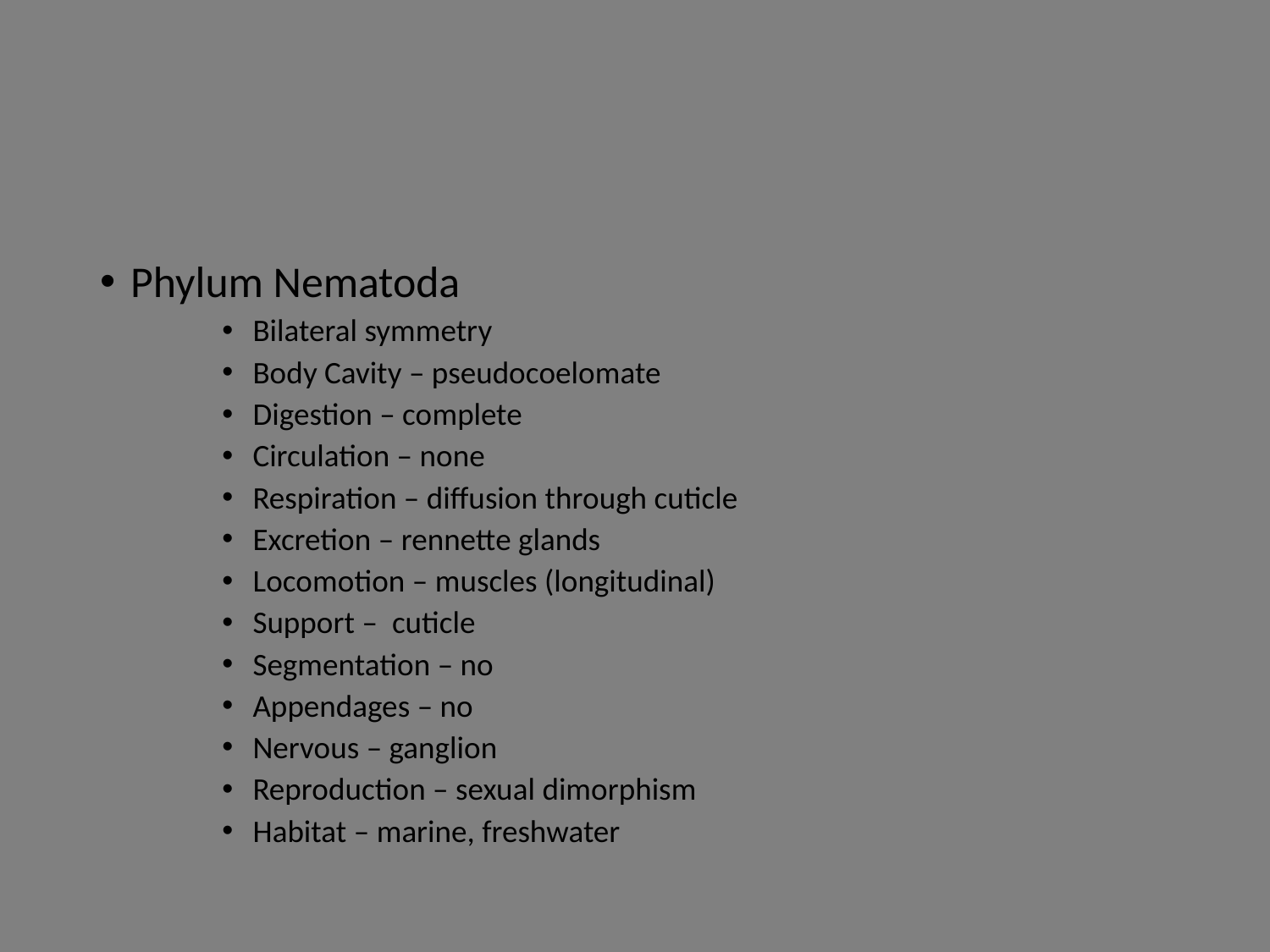

#
Phylum Nematoda
Bilateral symmetry
Body Cavity – pseudocoelomate
Digestion – complete
Circulation – none
Respiration – diffusion through cuticle
Excretion – rennette glands
Locomotion – muscles (longitudinal)
Support –  cuticle
Segmentation – no
Appendages – no
Nervous – ganglion
Reproduction – sexual dimorphism
Habitat – marine, freshwater